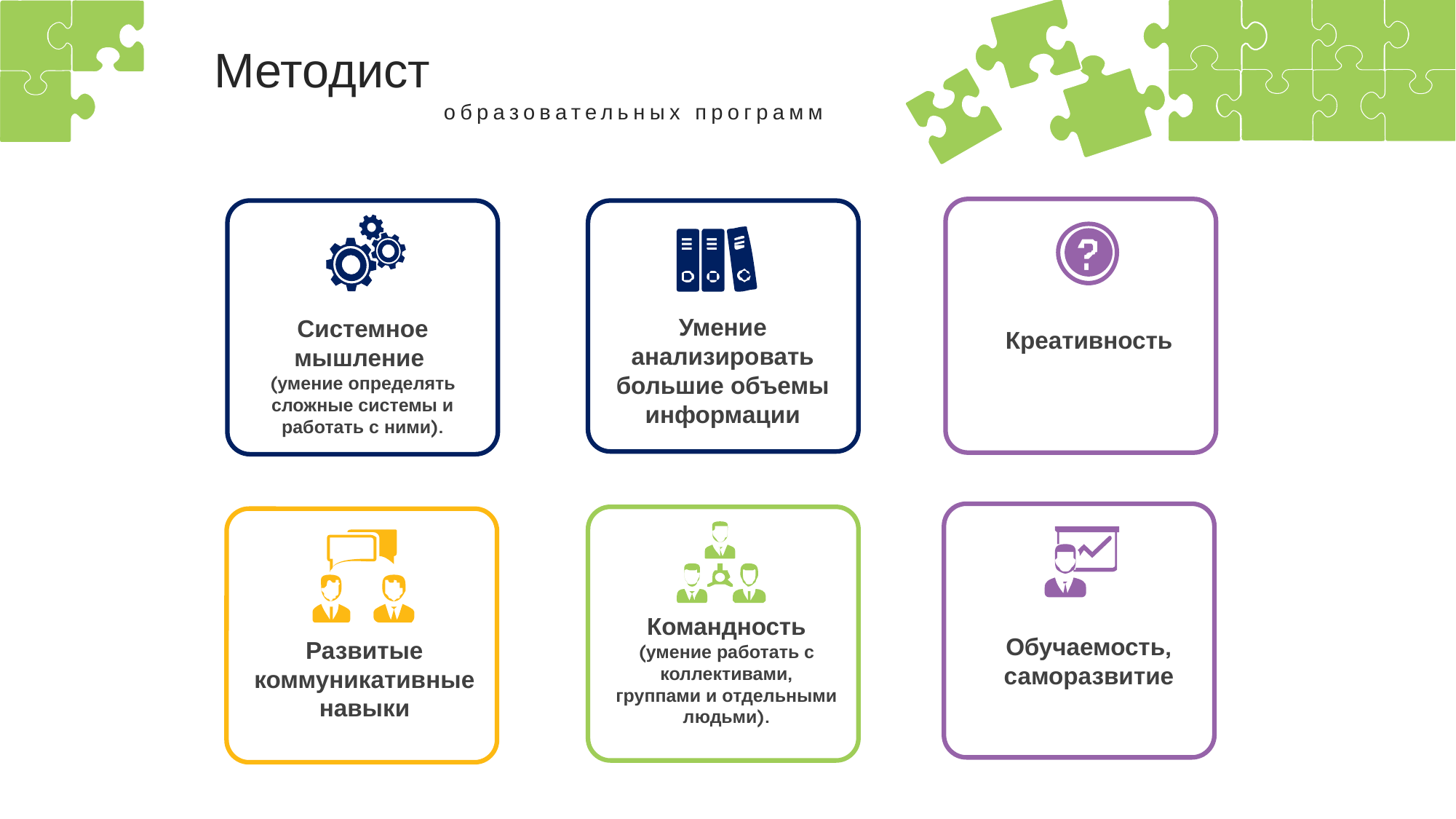

Методист
образовательных программ

Умение анализировать большие объемы
информации
Системное мышление
(умение определять сложные системы и работать с ними).
Креативность

Командность (умение работать с коллективами, группами и отдельными людьми).

Обучаемость, саморазвитие
Развитые коммуникативные навыки